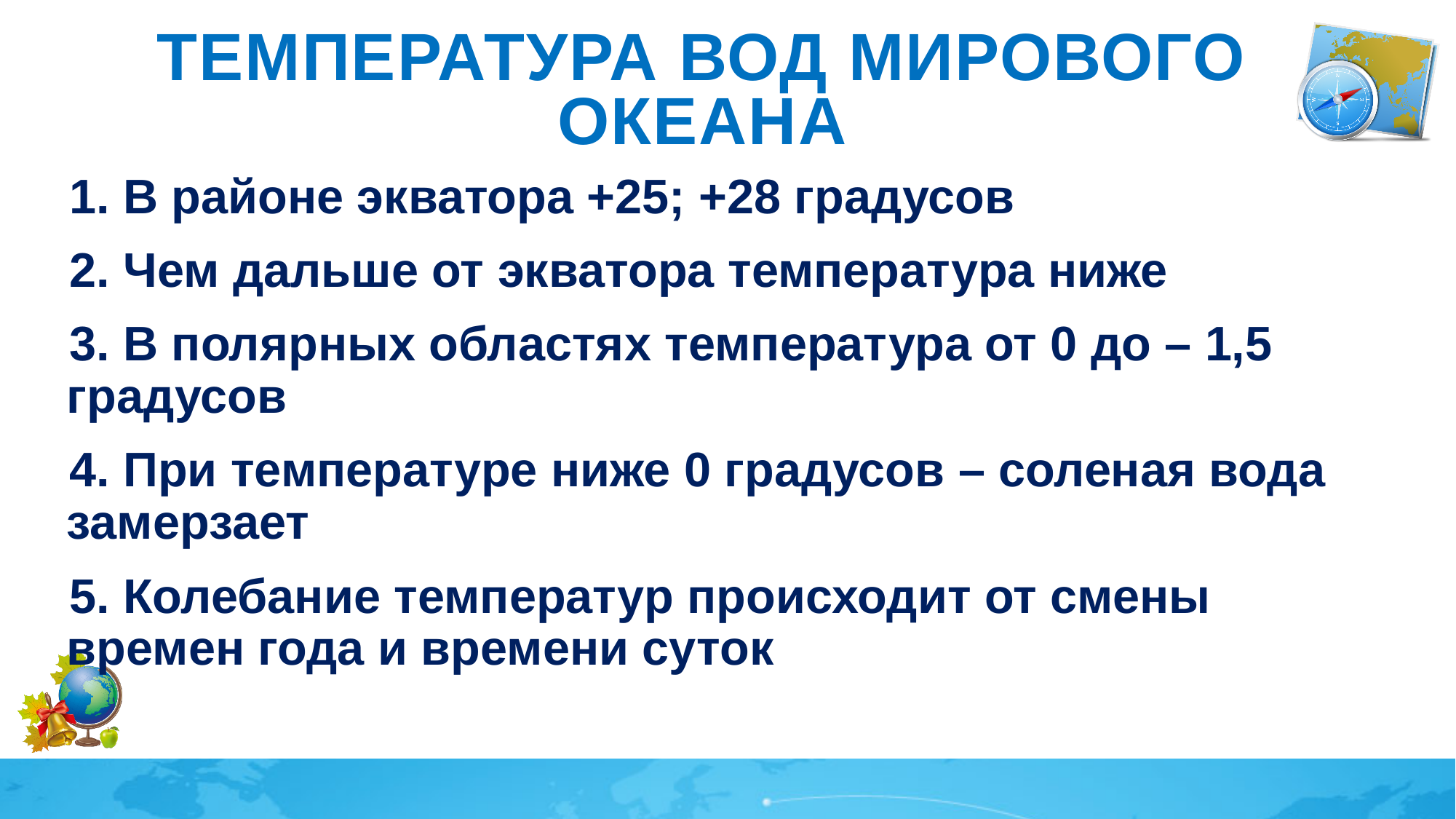

# Температура вод мирового океана
1. В районе экватора +25; +28 градусов
2. Чем дальше от экватора температура ниже
3. В полярных областях температура от 0 до – 1,5 градусов
4. При температуре ниже 0 градусов – соленая вода замерзает
5. Колебание температур происходит от смены времен года и времени суток